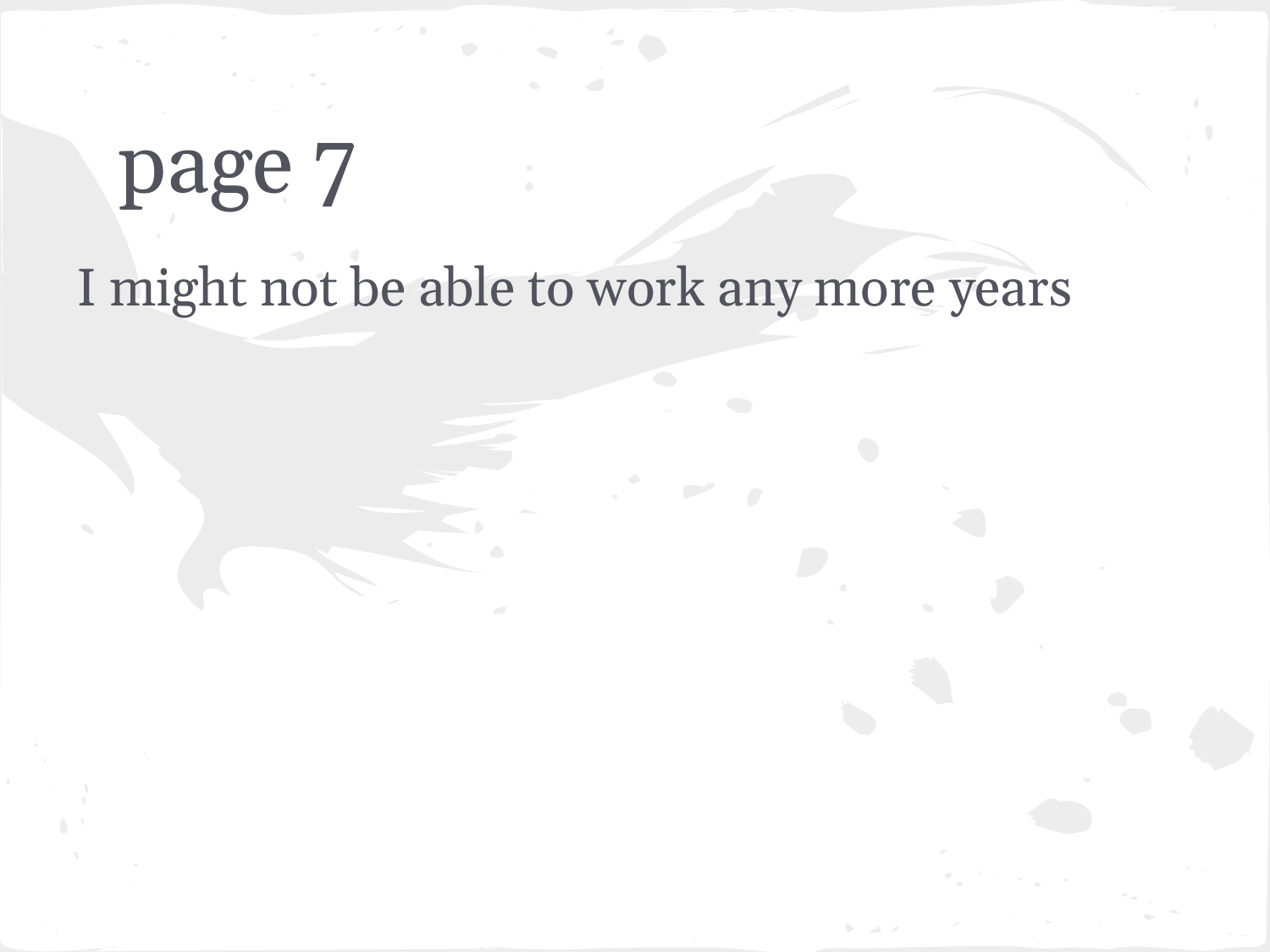

# page 7
I might not be able to work any more years